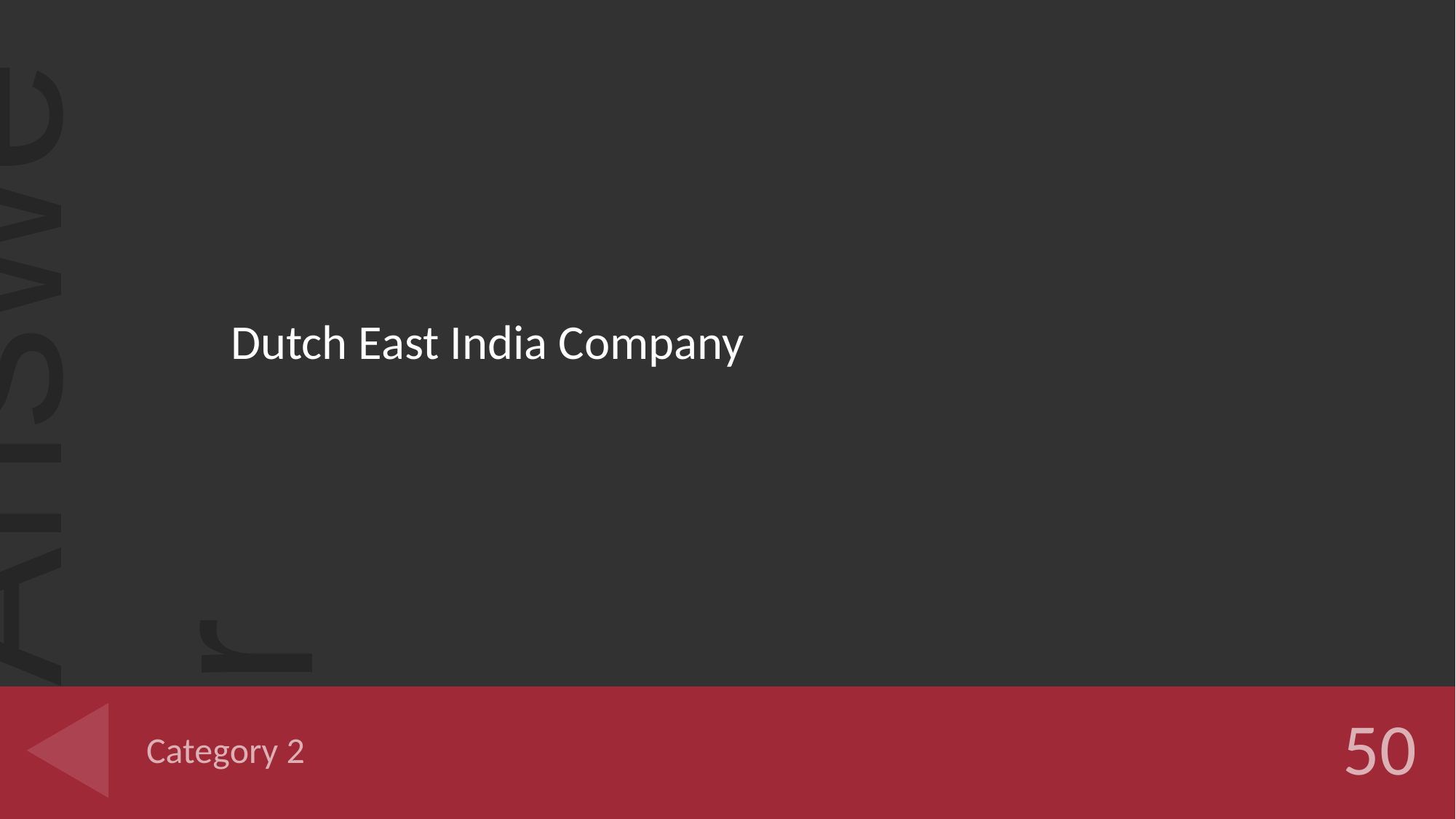

Dutch East India Company
# Category 2
50